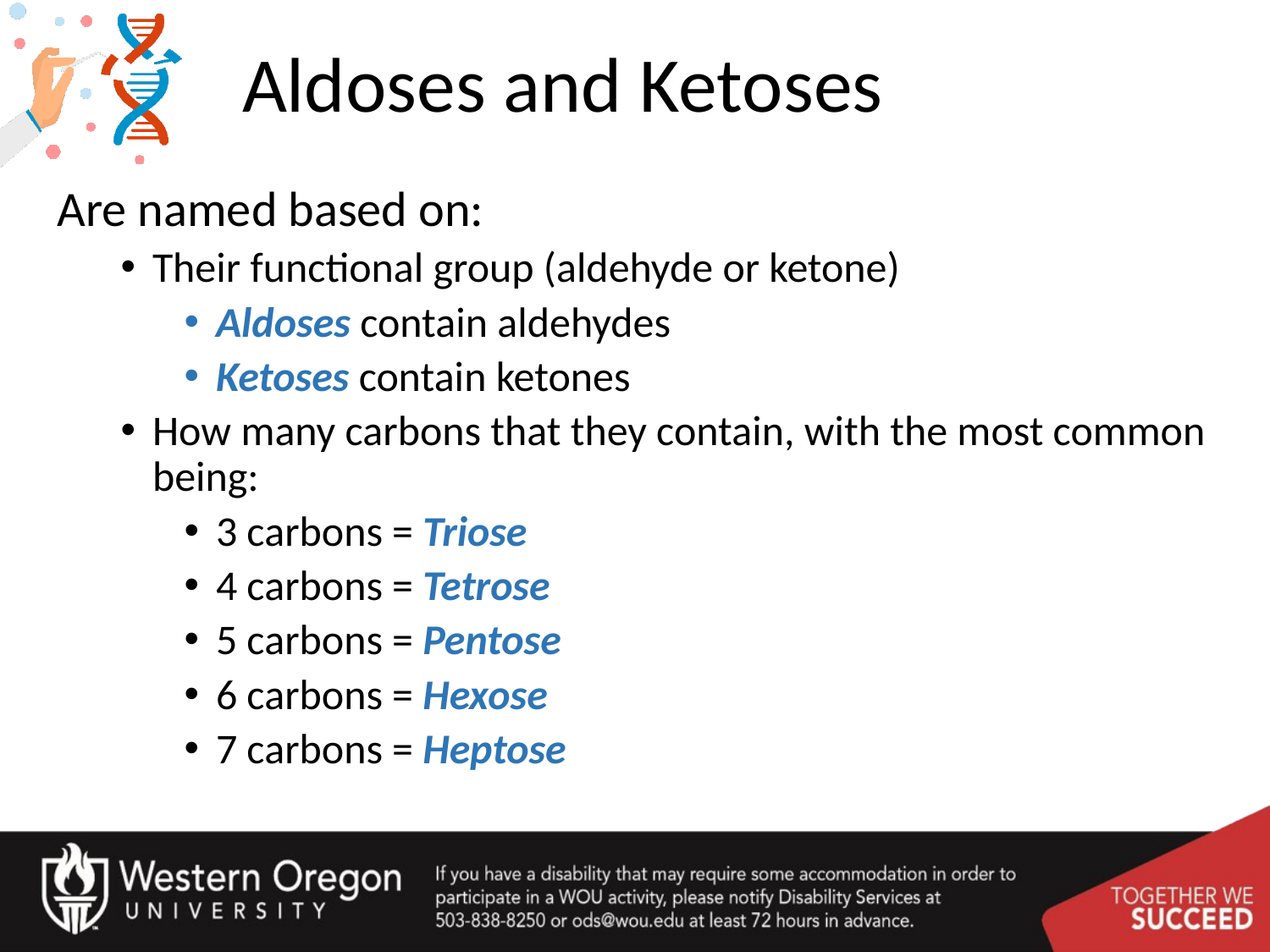

# Aldoses and Ketoses
Are named based on:
Their functional group (aldehyde or ketone)
Aldoses contain aldehydes
Ketoses contain ketones
How many carbons that they contain, with the most common being:
3 carbons = Triose
4 carbons = Tetrose
5 carbons = Pentose
6 carbons = Hexose
7 carbons = Heptose